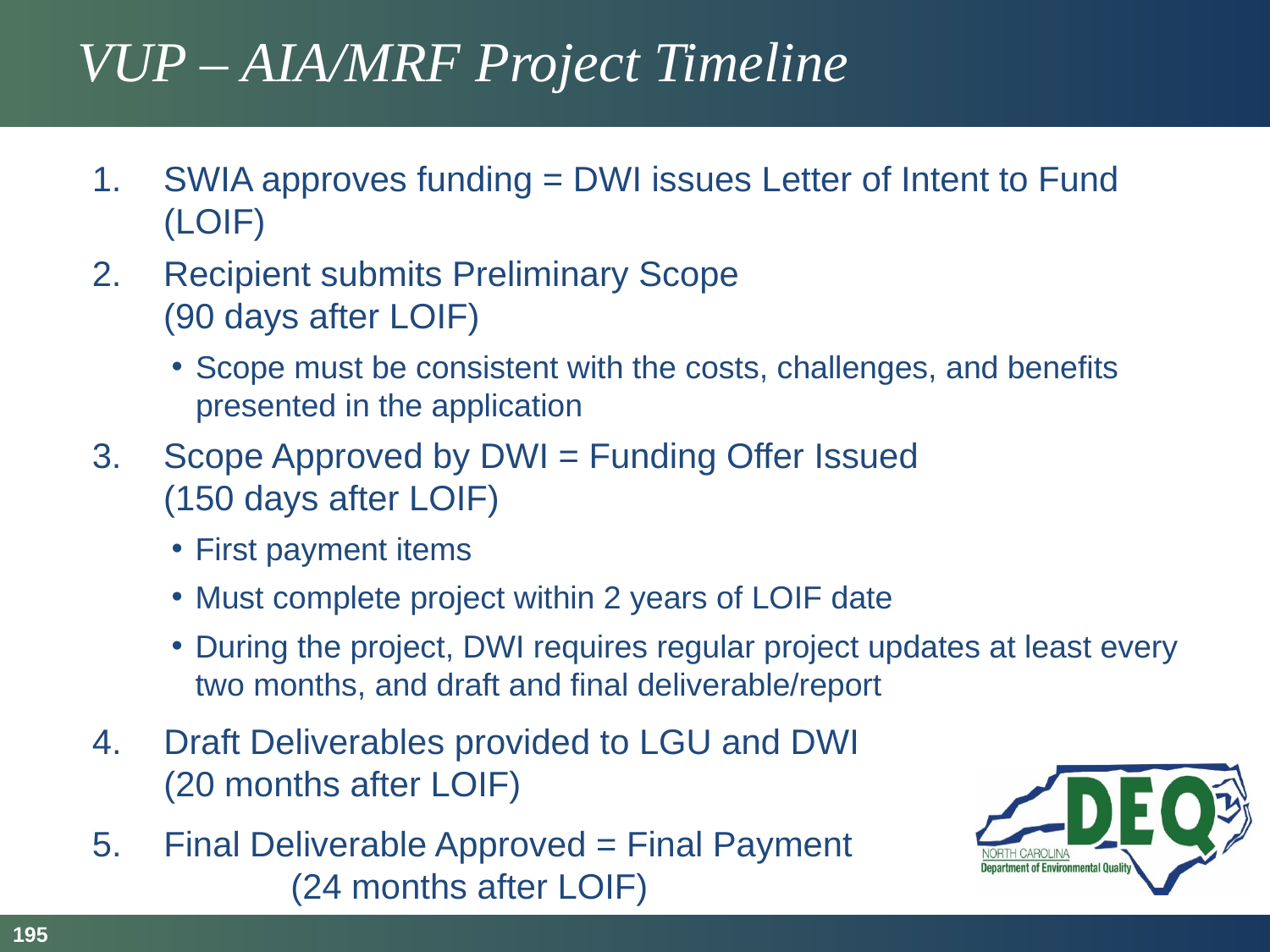

# VUP – AIA/MRF Project Timeline
SWIA approves funding = DWI issues Letter of Intent to Fund (LOIF)
Recipient submits Preliminary Scope
(90 days after LOIF)
Scope must be consistent with the costs, challenges, and benefits presented in the application
Scope Approved by DWI = Funding Offer Issued
(150 days after LOIF)
First payment items
Must complete project within 2 years of LOIF date
During the project, DWI requires regular project updates at least every two months, and draft and final deliverable/report
Draft Deliverables provided to LGU and DWI
(20 months after LOIF)
Final Deliverable Approved = Final Payment
	(24 months after LOIF)
195